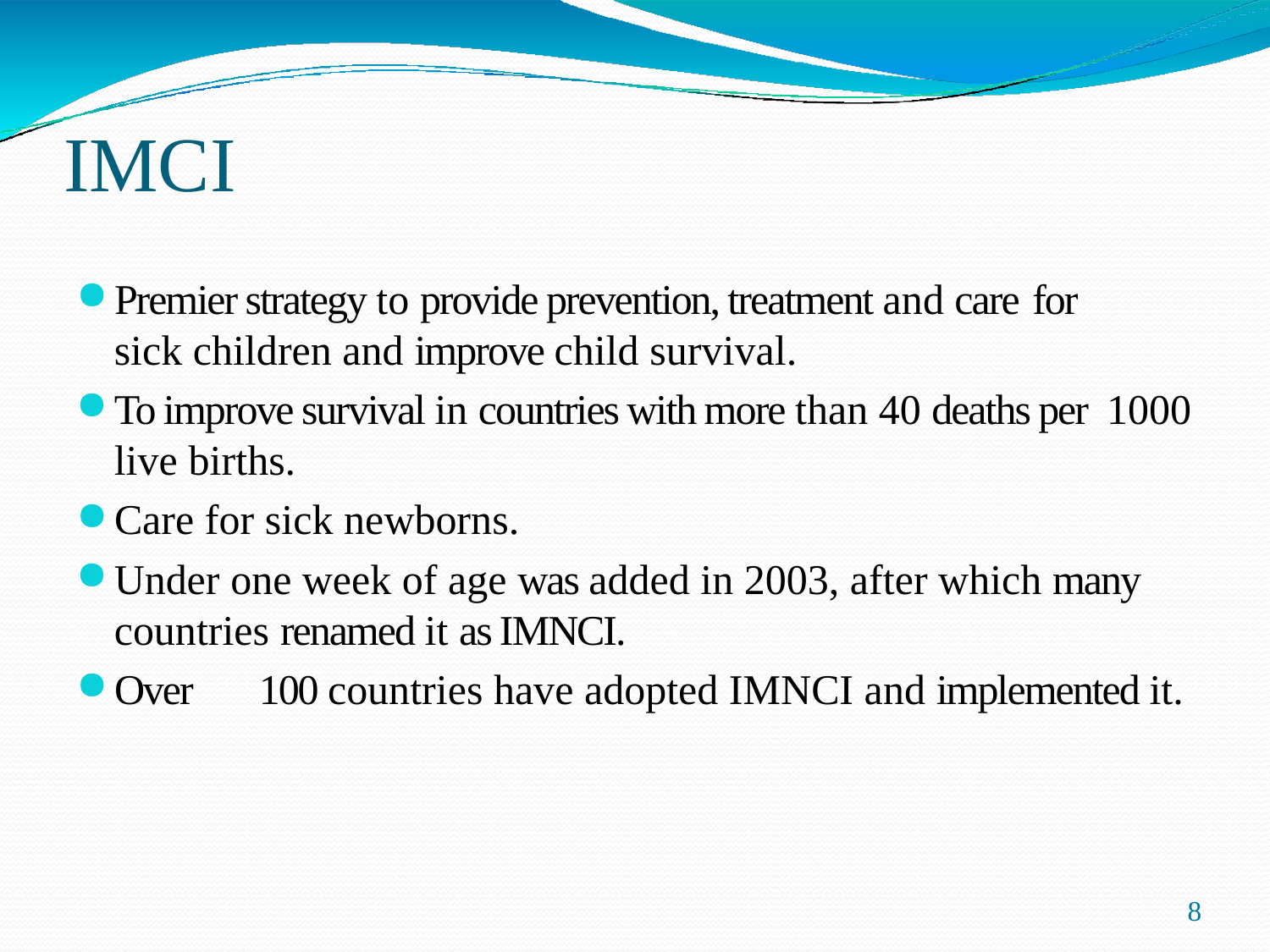

# IMCI
Premier strategy to provide prevention, treatment and care for
sick children and improve child survival.
To improve survival in countries with more than 40 deaths per  1000 live births.
Care for sick newborns.
Under one week of age was added in 2003, after which many  countries renamed it as IMNCI.
Over	100 countries have adopted IMNCI and implemented it.
8